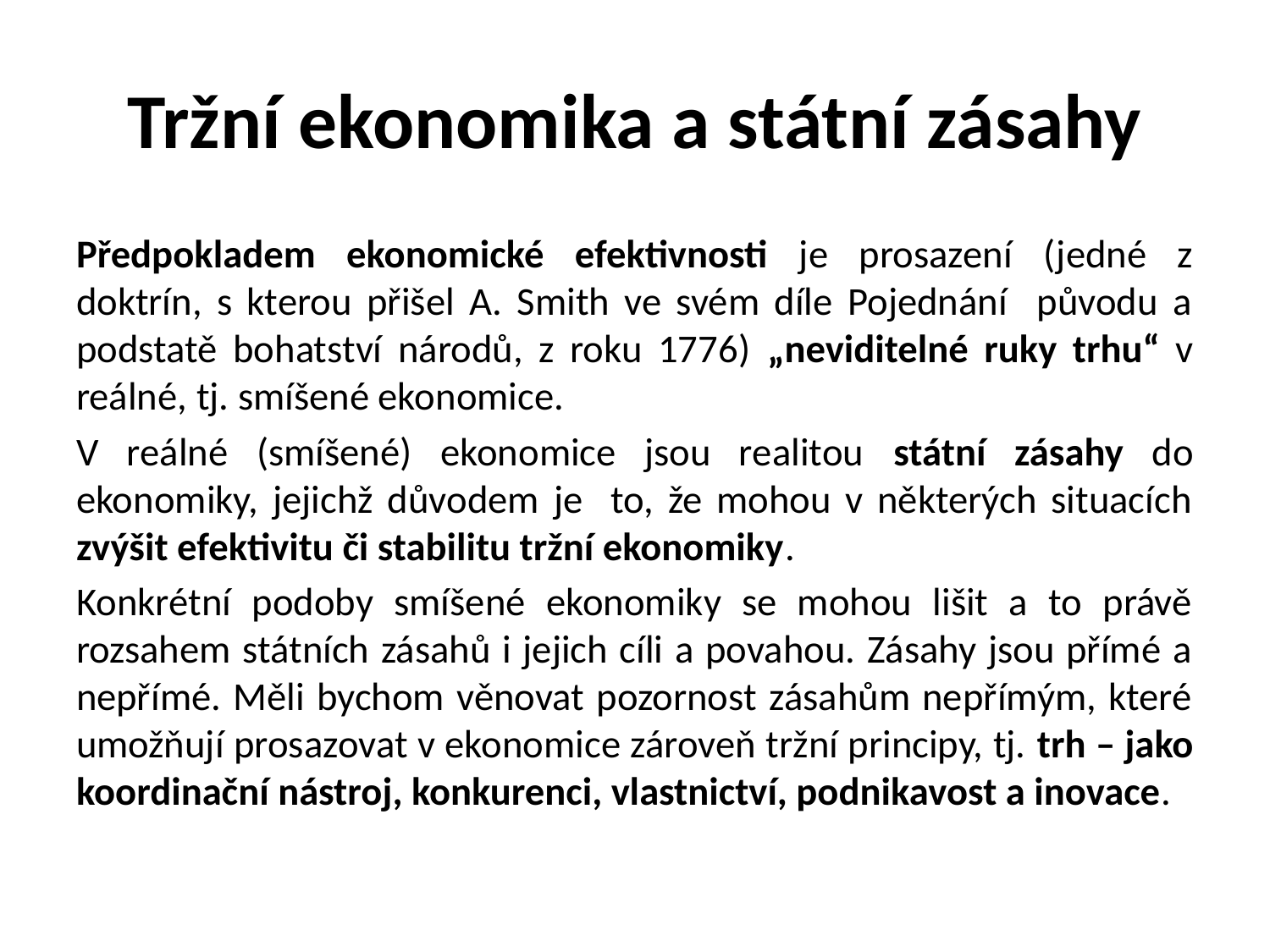

# Tržní ekonomika a státní zásahy
Předpokladem ekonomické efektivnosti je prosazení (jedné z doktrín, s kterou přišel A. Smith ve svém díle Pojednání  původu a podstatě bohatství národů, z roku 1776) „neviditelné ruky trhu“ v reálné, tj. smíšené ekonomice.
V reálné (smíšené) ekonomice jsou realitou státní zásahy do ekonomiky, jejichž důvodem je  to, že mohou v některých situacích zvýšit efektivitu či stabilitu tržní ekonomiky.
Konkrétní podoby smíšené ekonomiky se mohou lišit a to právě rozsahem státních zásahů i jejich cíli a povahou. Zásahy jsou přímé a nepřímé. Měli bychom věnovat pozornost zásahům nepřímým, které umožňují prosazovat v ekonomice zároveň tržní principy, tj. trh – jako koordinační nástroj, konkurenci, vlastnictví, podnikavost a inovace.